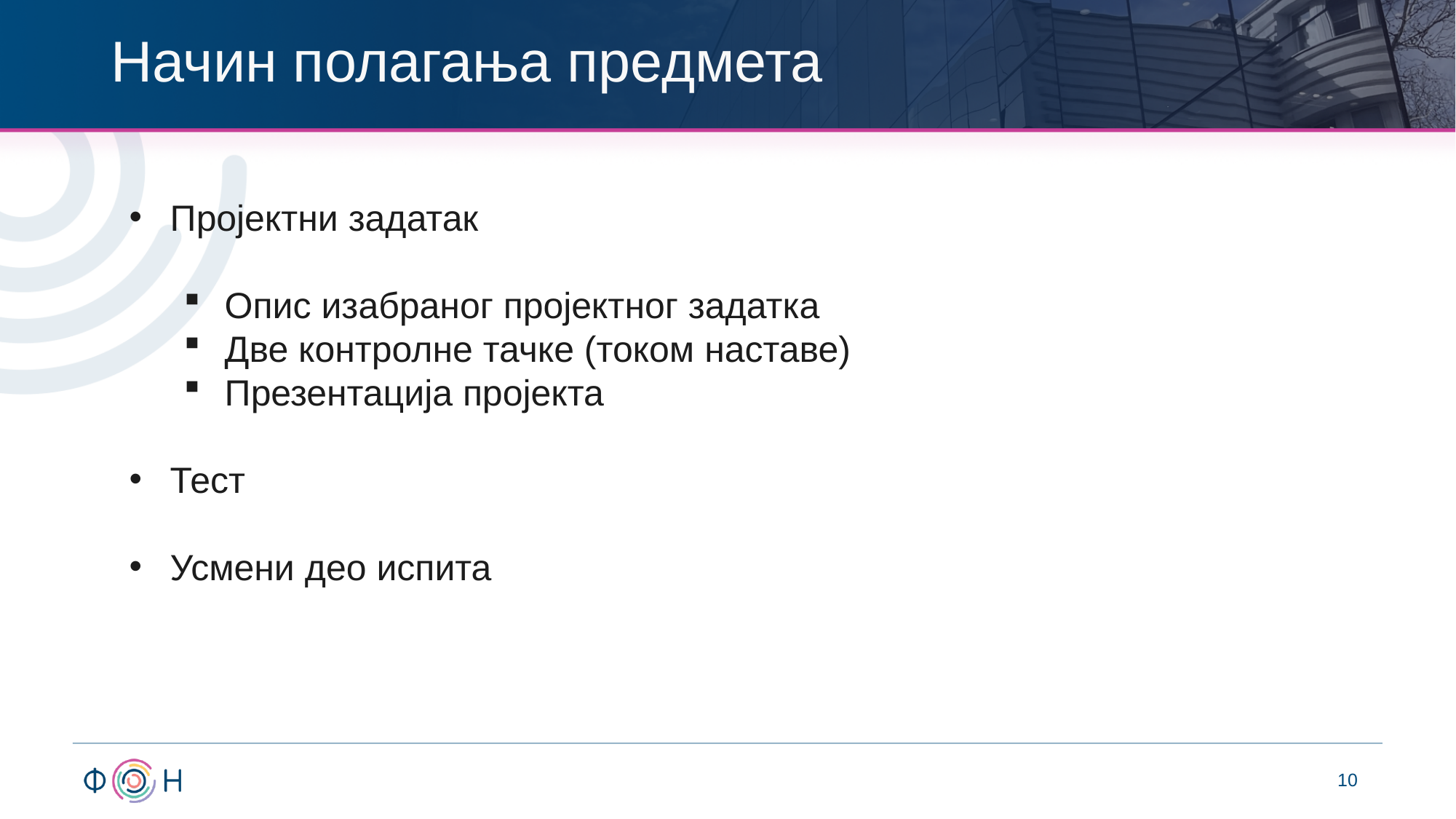

# Начин полагања предмета

Пројектни задатак

Опис изабраног пројектног задатка
Две контролне тачке (током наставе)
Презентација пројекта

Тест

Усмени део испита
10